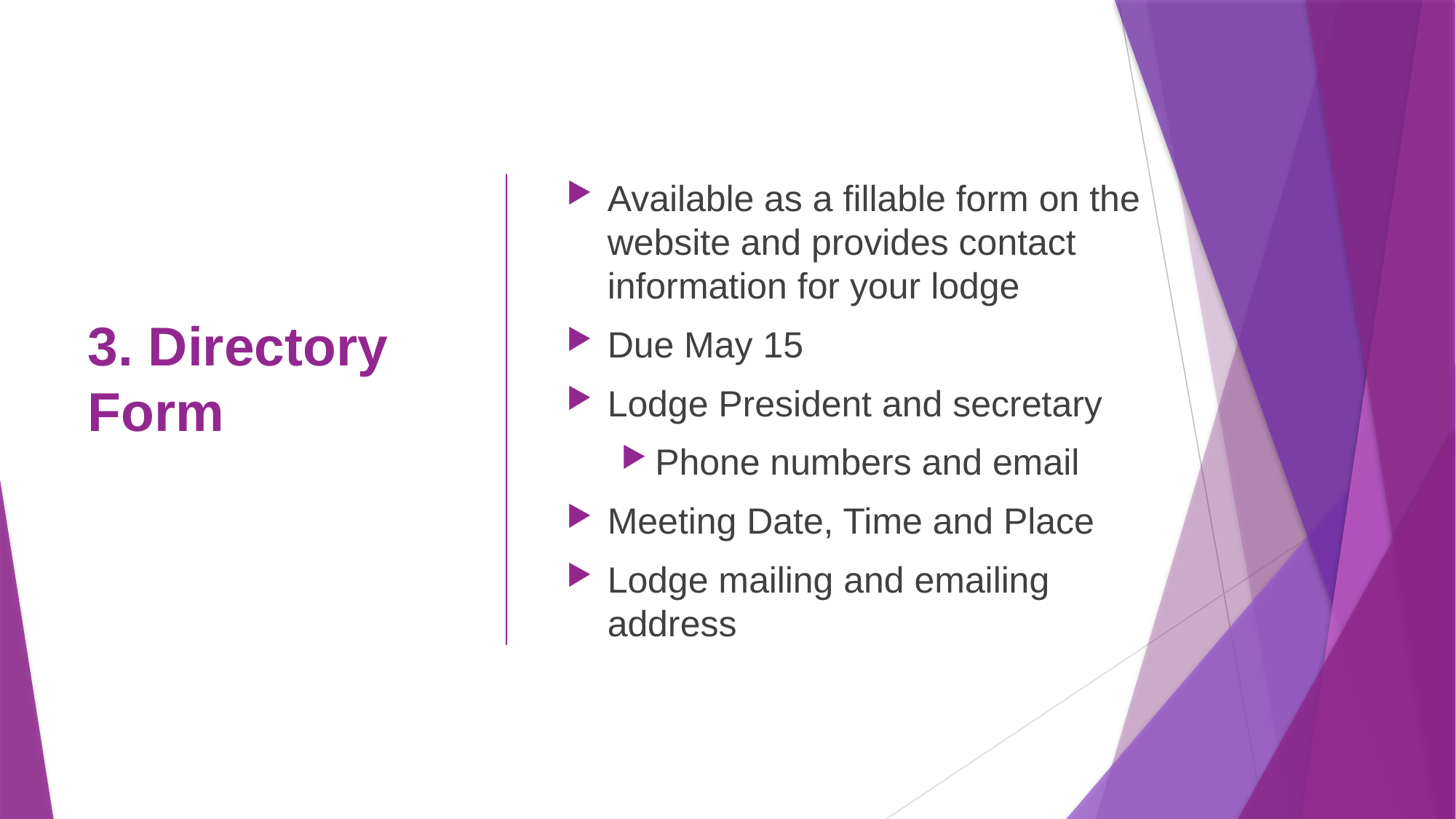

# 3. Directory Form
Available as a fillable form on the website and provides contact information for your lodge
Due May 15
Lodge President and secretary
Phone numbers and email
Meeting Date, Time and Place
Lodge mailing and emailing address